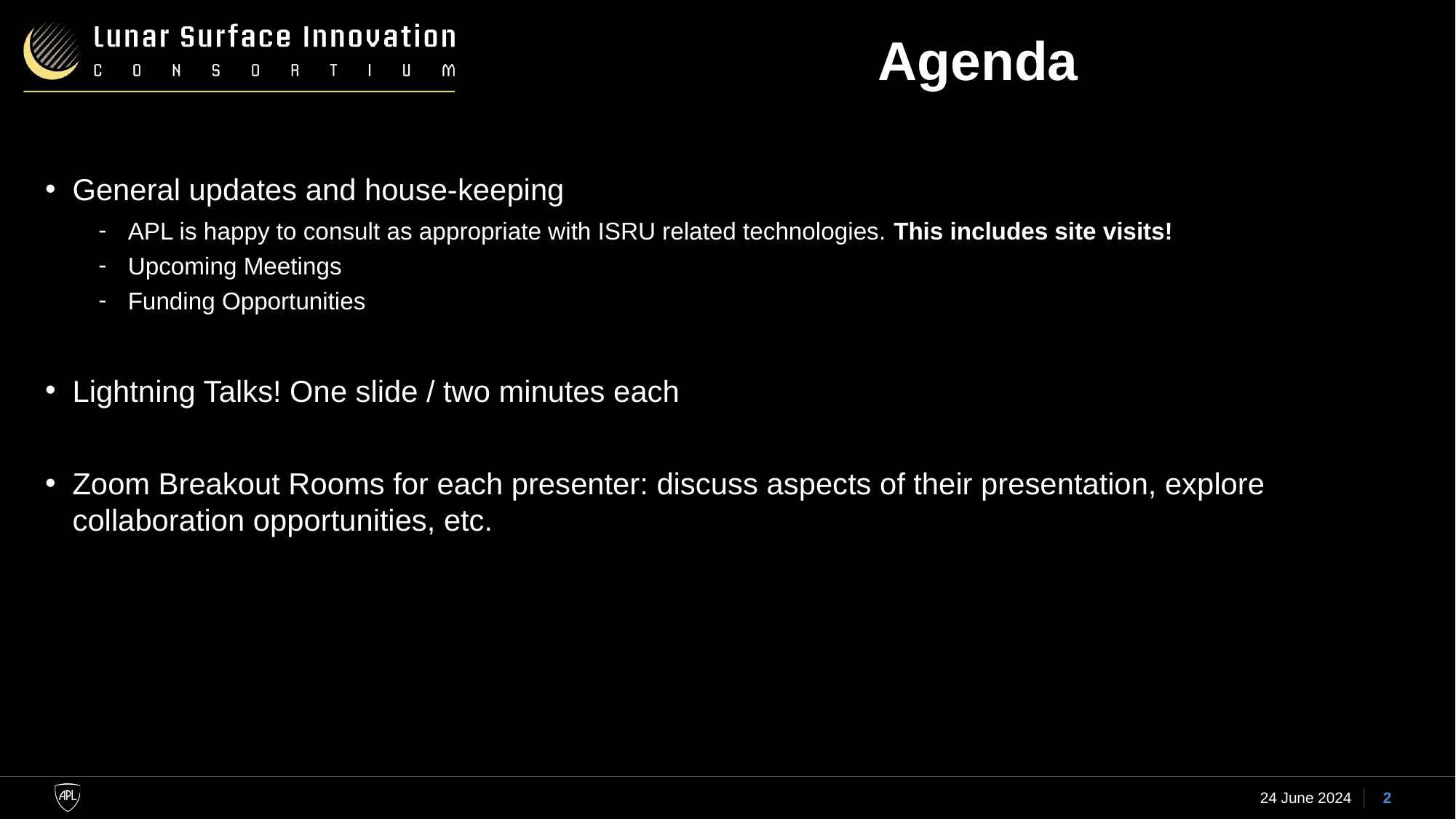

# Agenda
General updates and house-keeping
APL is happy to consult as appropriate with ISRU related technologies. This includes site visits!
Upcoming Meetings
Funding Opportunities

Lightning Talks! One slide / two minutes each

Zoom Breakout Rooms for each presenter: discuss aspects of their presentation, explore collaboration opportunities, etc.

24 June 2024
2